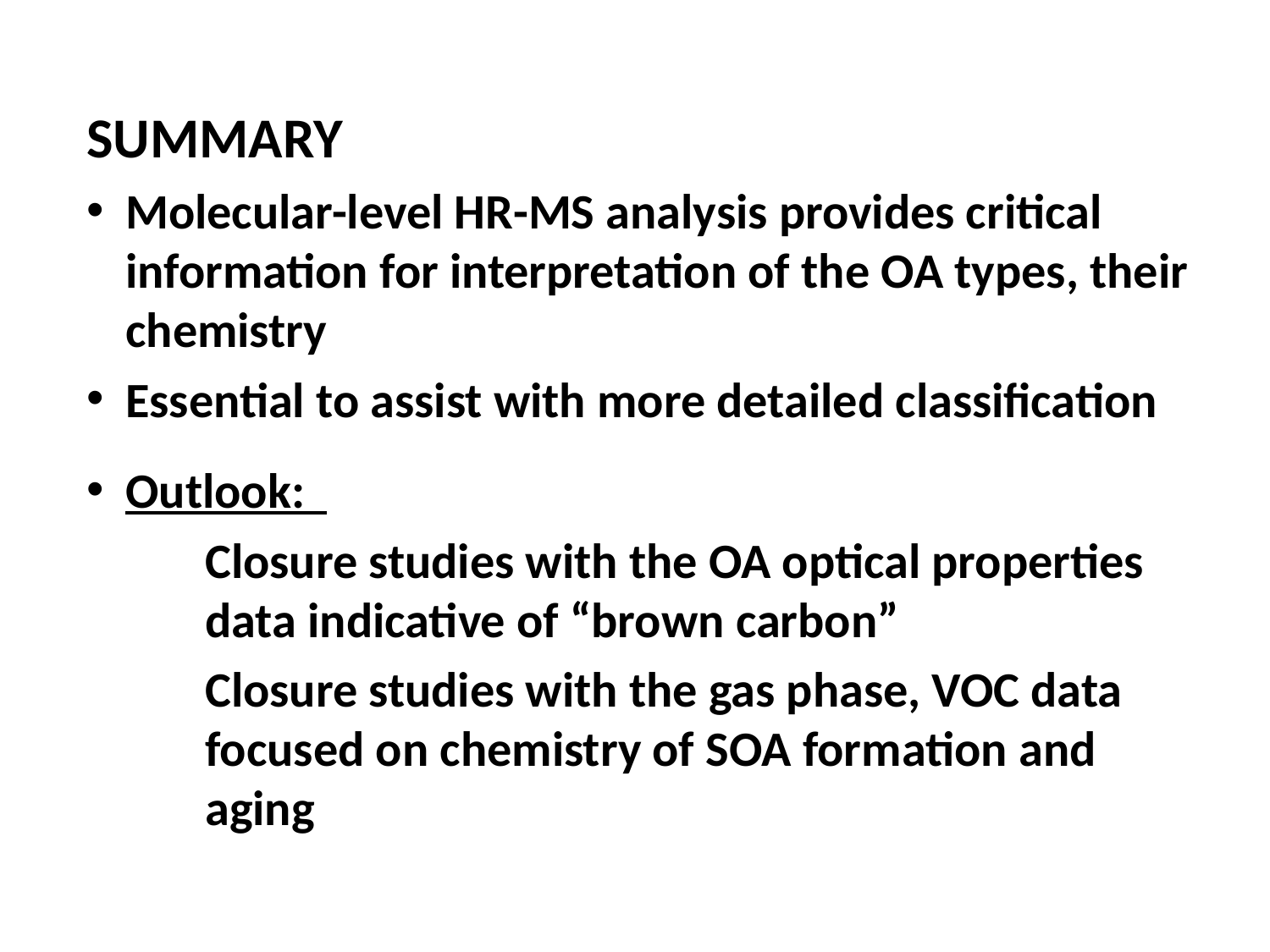

SUMMARY
Molecular-level HR-MS analysis provides critical information for interpretation of the OA types, their chemistry
Essential to assist with more detailed classification
Outlook:
	Closure studies with the OA optical properties data indicative of “brown carbon”
	Closure studies with the gas phase, VOC data focused on chemistry of SOA formation and aging